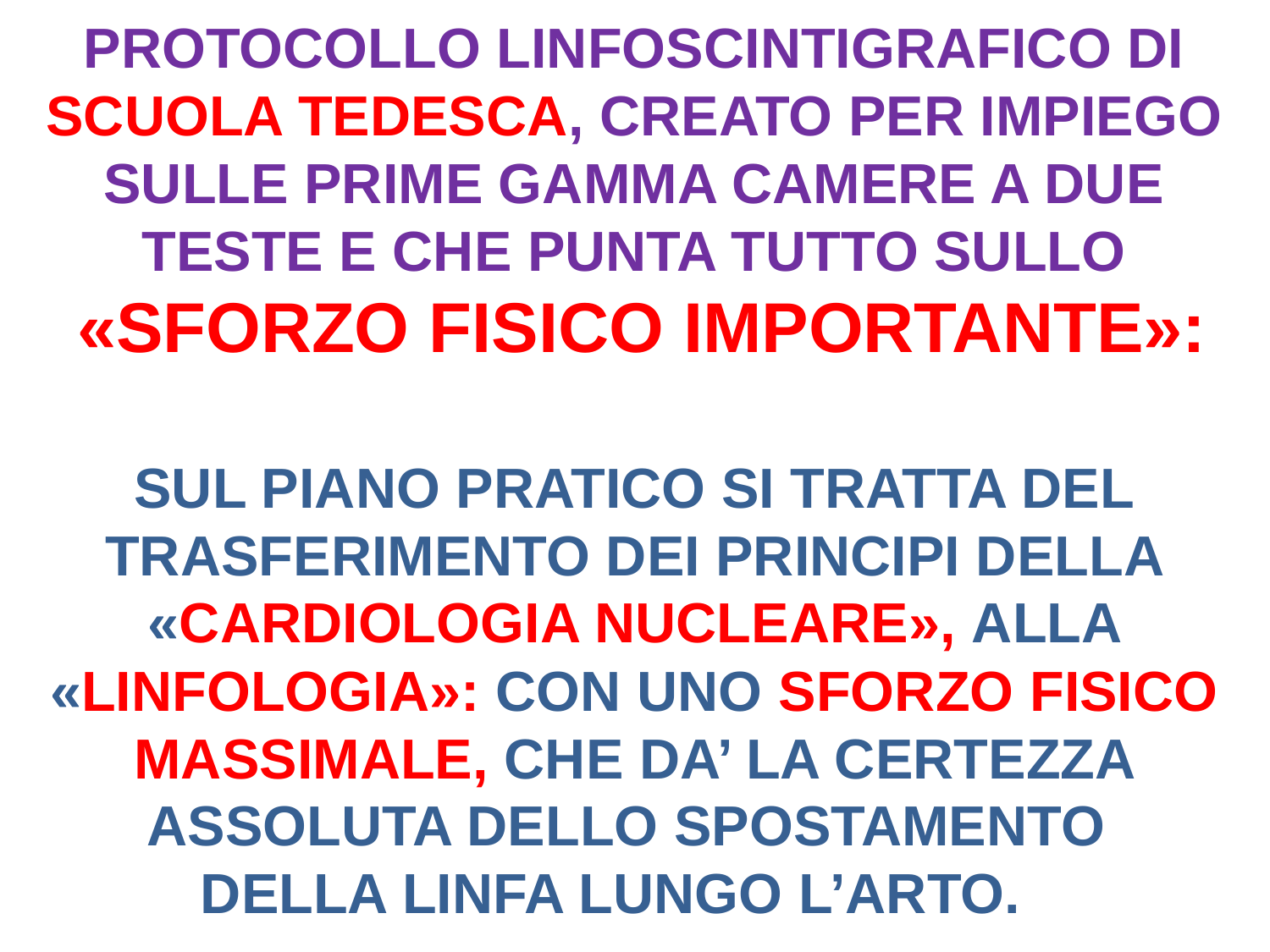

PROTOCOLLO LINFOSCINTIGRAFICO DI
SCUOLA TEDESCA, CREATO PER IMPIEGO SULLE PRIME GAMMA CAMERE A DUE TESTE E CHE PUNTA TUTTO SULLO
 «SFORZO FISICO IMPORTANTE»:

SUL PIANO PRATICO SI TRATTA DEL TRASFERIMENTO DEI PRINCIPI DELLA «CARDIOLOGIA NUCLEARE», ALLA «LINFOLOGIA»: CON UNO SFORZO FISICO MASSIMALE, CHE DA’ LA CERTEZZA ASSOLUTA DELLO SPOSTAMENTO
DELLA LINFA LUNGO L’ARTO.